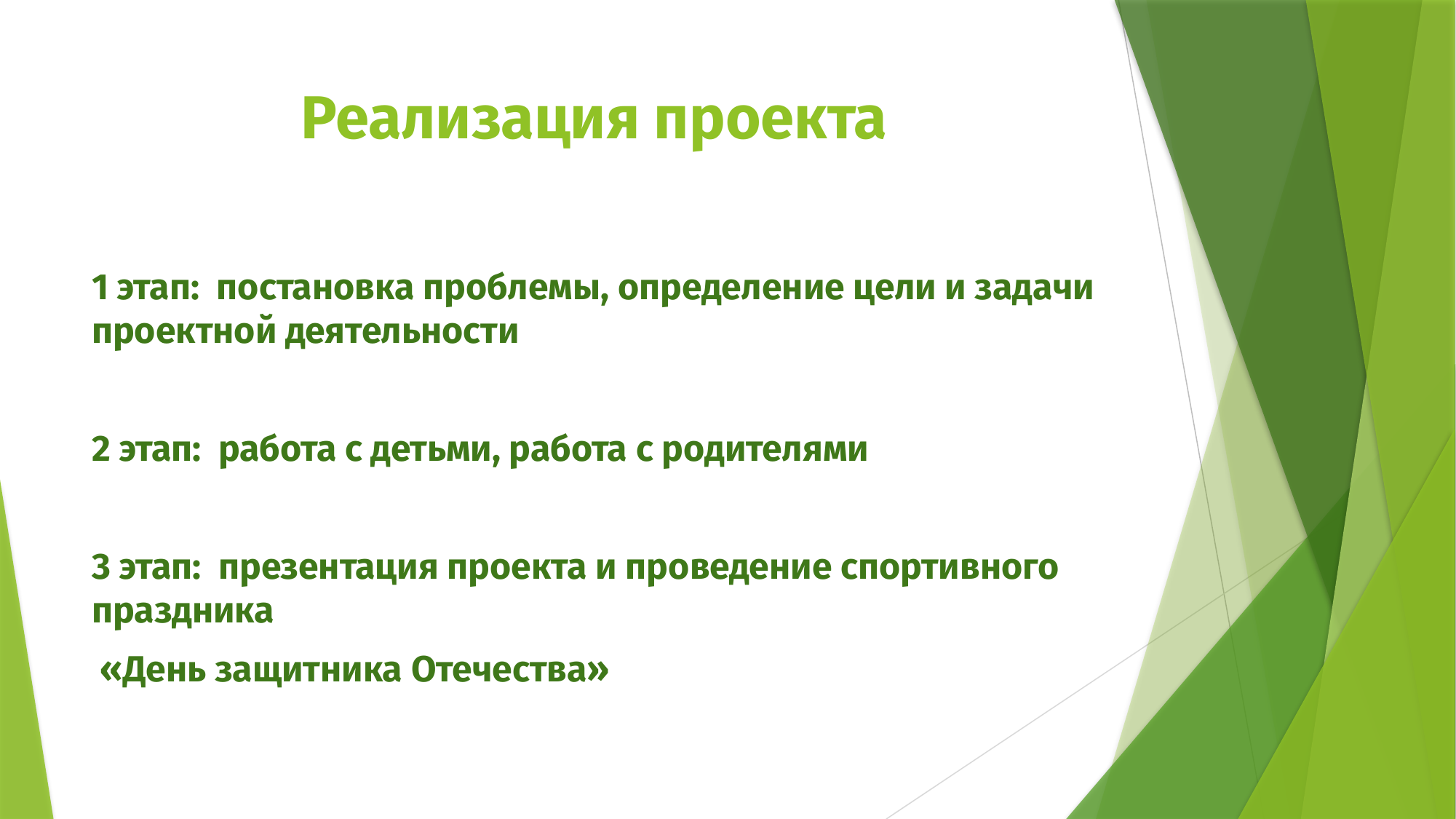

# Реализация проекта
1 этап:  постановка проблемы, определение цели и задачи проектной деятельности

2 этап:  работа с детьми, работа с родителями

3 этап:  презентация проекта и проведение спортивного праздника
 «День защитника Отечества»